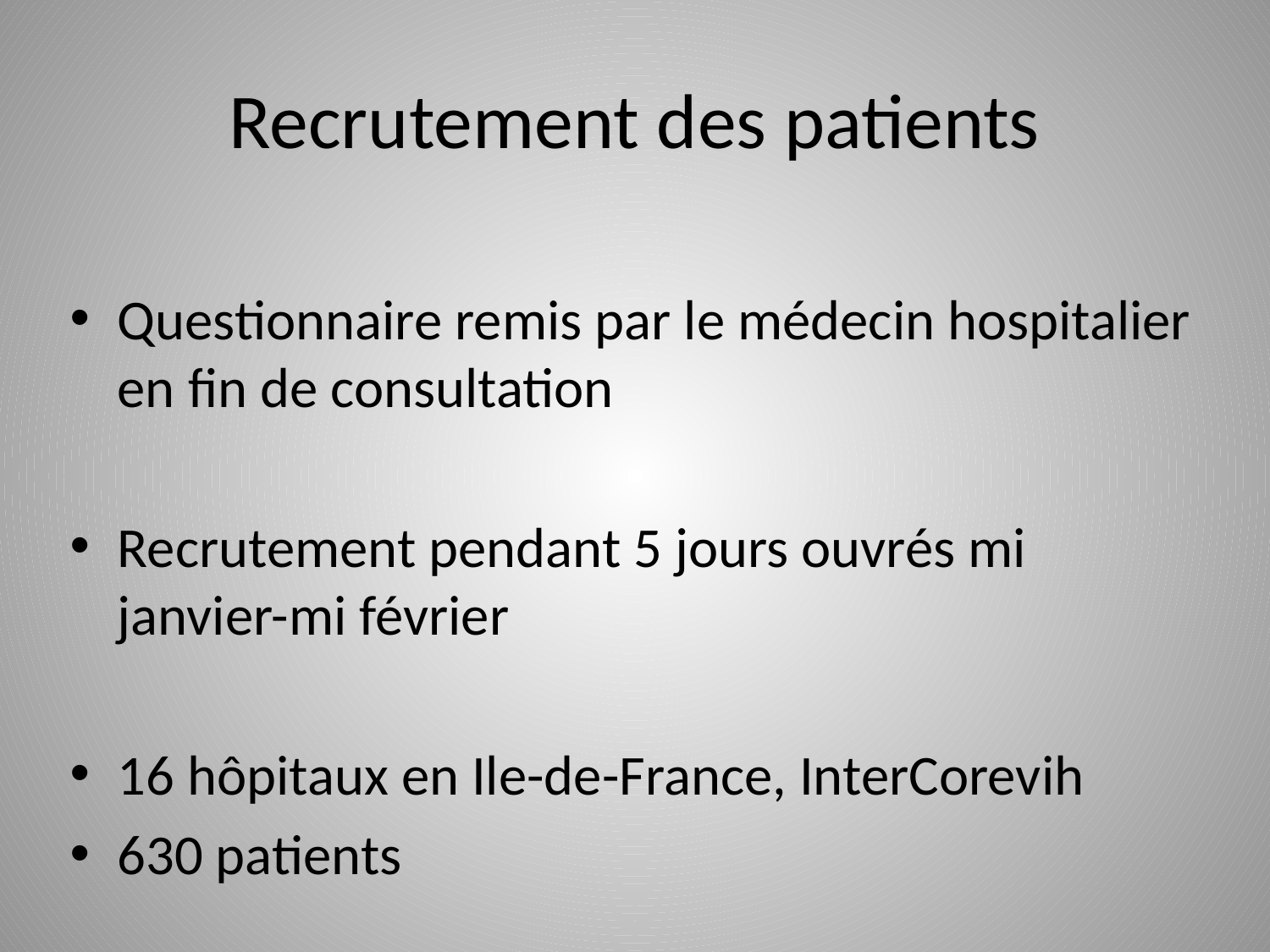

# Recrutement des patients

Questionnaire remis par le médecin hospitalier en fin de consultation

Recrutement pendant 5 jours ouvrés mi janvier-mi février

16 hôpitaux en Ile-de-France, InterCorevih
630 patients